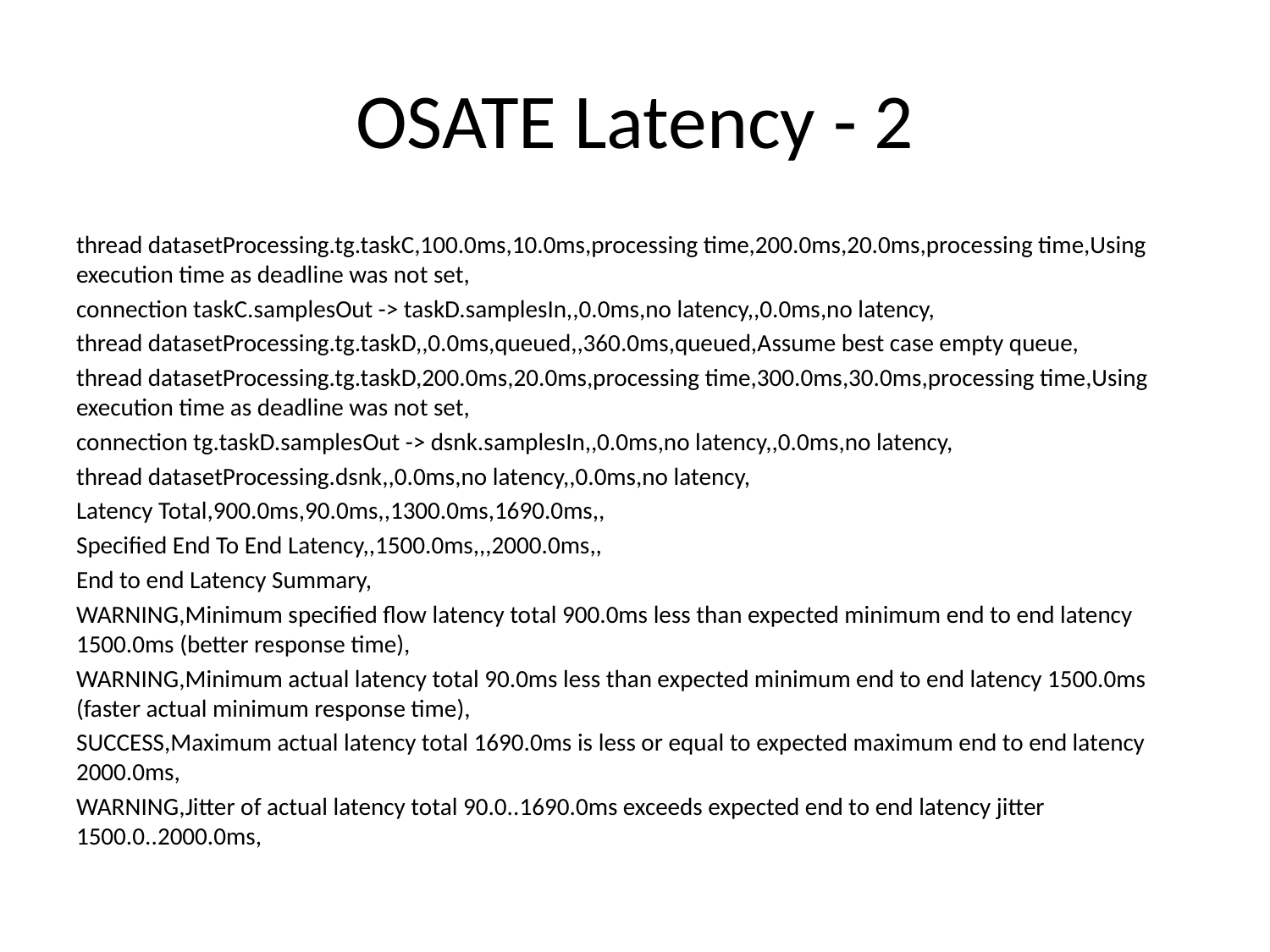

# OSATE Latency - 2
thread datasetProcessing.tg.taskC,100.0ms,10.0ms,processing time,200.0ms,20.0ms,processing time,Using execution time as deadline was not set,
connection taskC.samplesOut -> taskD.samplesIn,,0.0ms,no latency,,0.0ms,no latency,
thread datasetProcessing.tg.taskD,,0.0ms,queued,,360.0ms,queued,Assume best case empty queue,
thread datasetProcessing.tg.taskD,200.0ms,20.0ms,processing time,300.0ms,30.0ms,processing time,Using execution time as deadline was not set,
connection tg.taskD.samplesOut -> dsnk.samplesIn,,0.0ms,no latency,,0.0ms,no latency,
thread datasetProcessing.dsnk,,0.0ms,no latency,,0.0ms,no latency,
Latency Total,900.0ms,90.0ms,,1300.0ms,1690.0ms,,
Specified End To End Latency,,1500.0ms,,,2000.0ms,,
End to end Latency Summary,
WARNING,Minimum specified flow latency total 900.0ms less than expected minimum end to end latency 1500.0ms (better response time),
WARNING,Minimum actual latency total 90.0ms less than expected minimum end to end latency 1500.0ms (faster actual minimum response time),
SUCCESS,Maximum actual latency total 1690.0ms is less or equal to expected maximum end to end latency 2000.0ms,
WARNING,Jitter of actual latency total 90.0..1690.0ms exceeds expected end to end latency jitter 1500.0..2000.0ms,